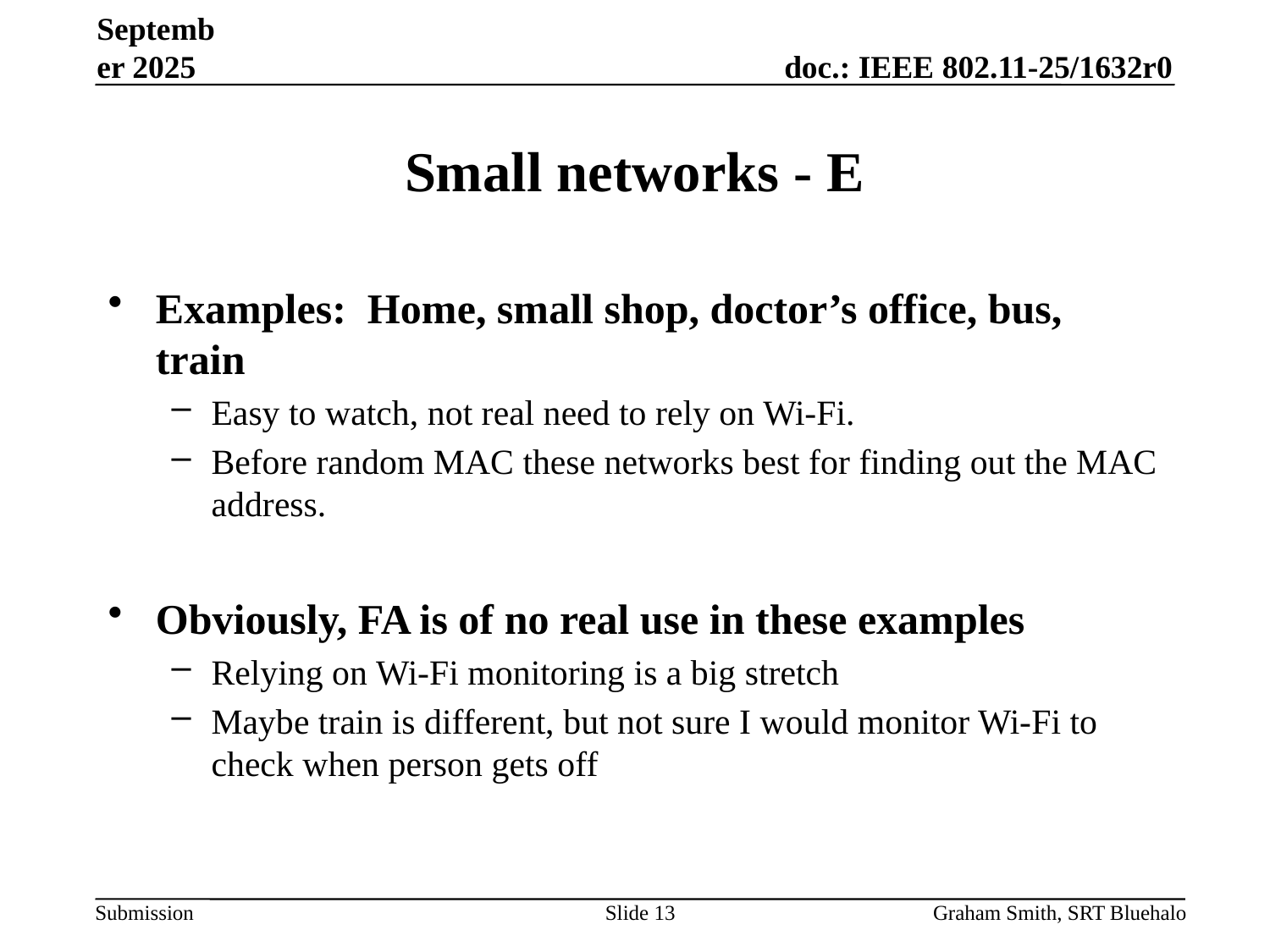

September 2025
# Small networks - E
Examples:  Home, small shop, doctor’s office, bus, train
Easy to watch, not real need to rely on Wi-Fi.
Before random MAC these networks best for finding out the MAC address.

Obviously, FA is of no real use in these examples
Relying on Wi-Fi monitoring is a big stretch
Maybe train is different, but not sure I would monitor Wi-Fi to check when person gets off

Slide 13
Graham Smith, SRT Bluehalo